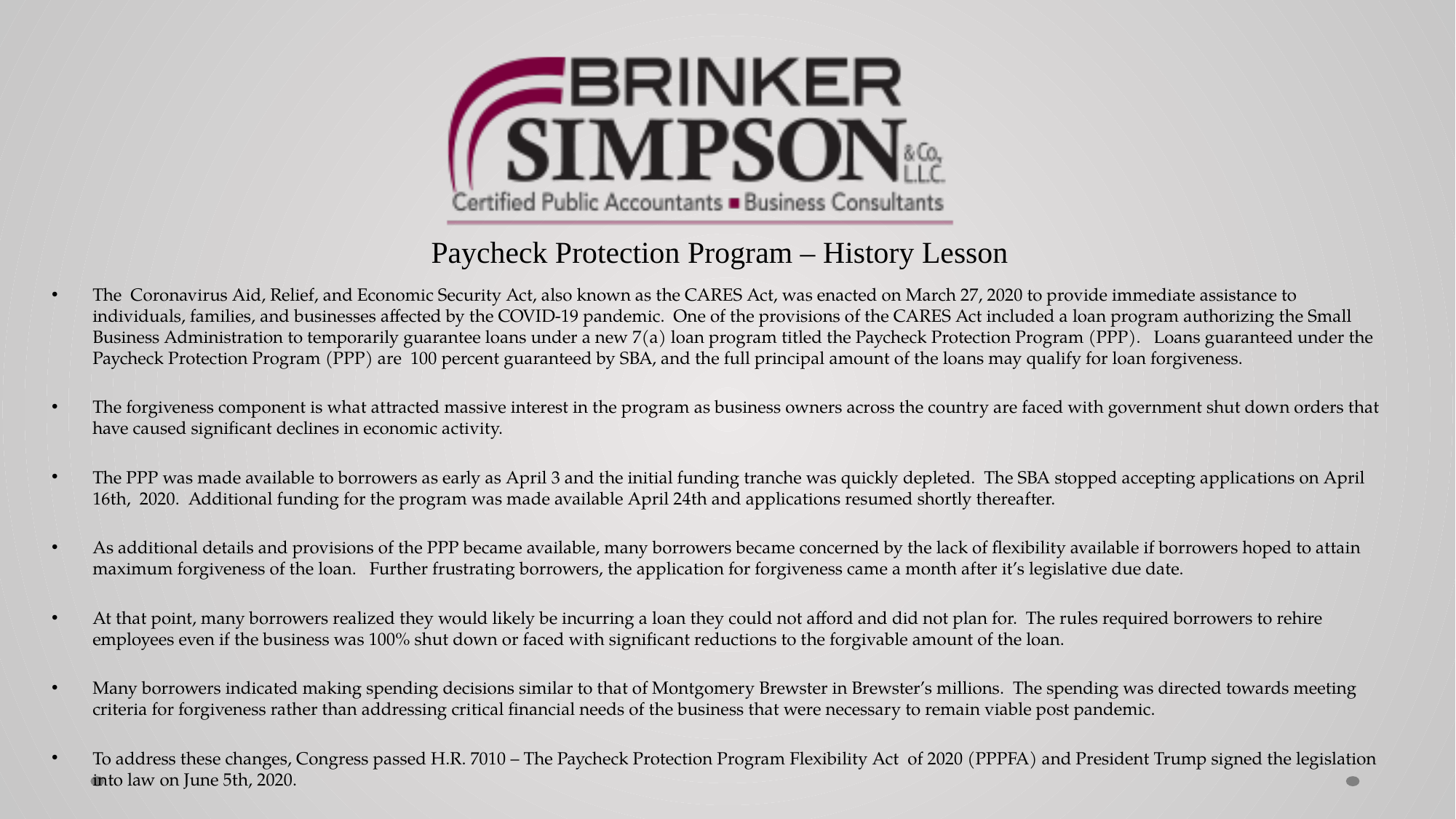

Paycheck Protection Program – History Lesson

The  Coronavirus Aid, Relief, and Economic Security Act, also known as the CARES Act, was enacted on March 27, 2020 to provide immediate assistance to individuals, families, and businesses affected by the COVID-19 pandemic.  One of the provisions of the CARES Act included a loan program authorizing the Small Business Administration to temporarily guarantee loans under a new 7(a) loan program titled the Paycheck Protection Program (PPP).   Loans guaranteed under the Paycheck Protection Program (PPP) are  100 percent guaranteed by SBA, and the full principal amount of the loans may qualify for loan forgiveness.

The forgiveness component is what attracted massive interest in the program as business owners across the country are faced with government shut down orders that have caused significant declines in economic activity.

The PPP was made available to borrowers as early as April 3 and the initial funding tranche was quickly depleted.  The SBA stopped accepting applications on April 16th,  2020.  Additional funding for the program was made available April 24th and applications resumed shortly thereafter.

As additional details and provisions of the PPP became available, many borrowers became concerned by the lack of flexibility available if borrowers hoped to attain maximum forgiveness of the loan.   Further frustrating borrowers, the application for forgiveness came a month after it’s legislative due date.

At that point, many borrowers realized they would likely be incurring a loan they could not afford and did not plan for.  The rules required borrowers to rehire employees even if the business was 100% shut down or faced with significant reductions to the forgivable amount of the loan.

Many borrowers indicated making spending decisions similar to that of Montgomery Brewster in Brewster’s millions.  The spending was directed towards meeting criteria for forgiveness rather than addressing critical financial needs of the business that were necessary to remain viable post pandemic.

To address these changes, Congress passed H.R. 7010 – The Paycheck Protection Program Flexibility Act  of 2020 (PPPFA) and President Trump signed the legislation into law on June 5th, 2020.